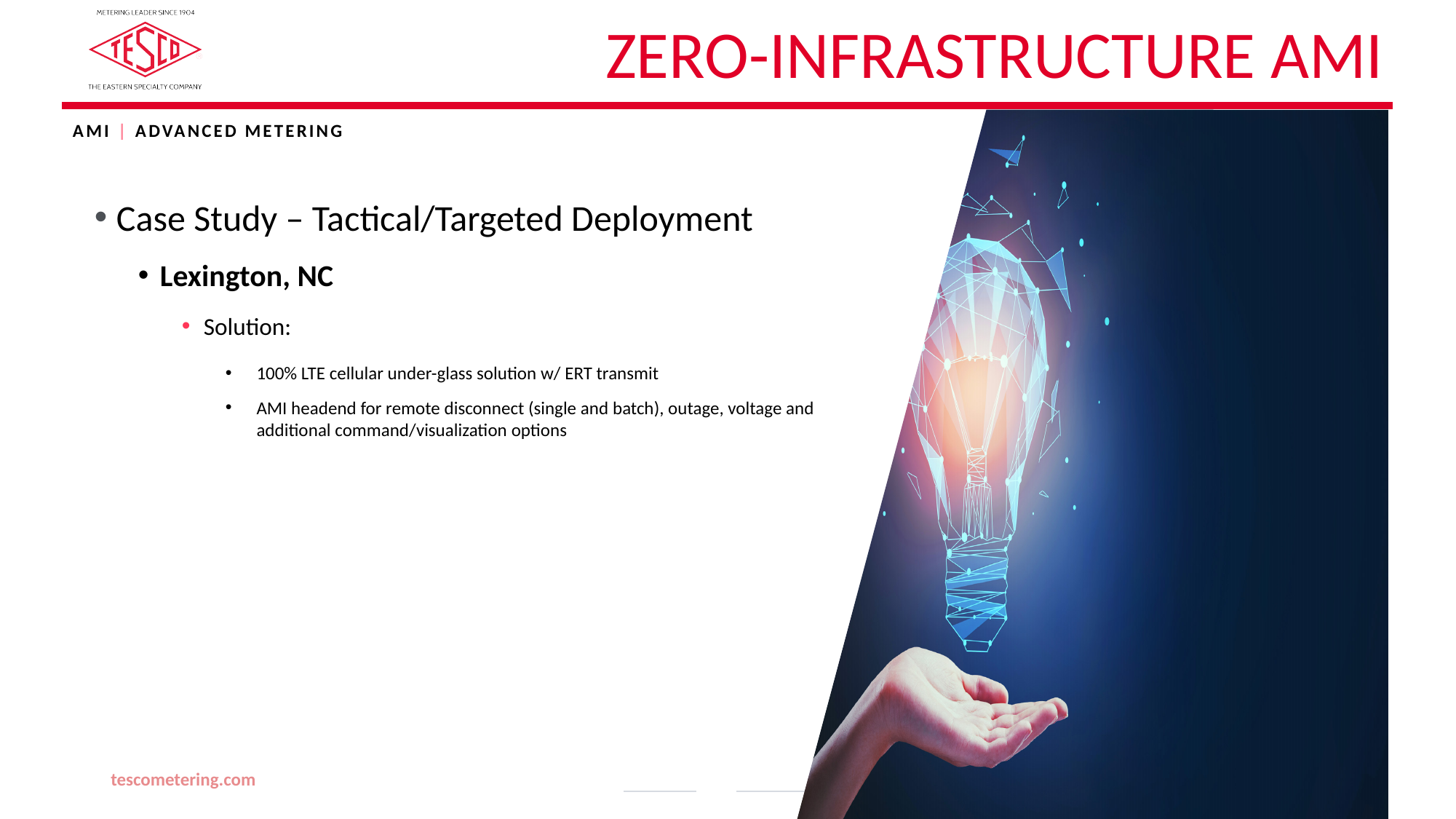

# Zero-Infrastructure AMI

AMI | ADVANCED METERING
Case Study – Tactical/Targeted Deployment
Lexington, NC
Solution:
100% LTE cellular under-glass solution w/ ERT transmit
AMI headend for remote disconnect (single and batch), outage, voltage and additional command/visualization options

tescometering.com
34